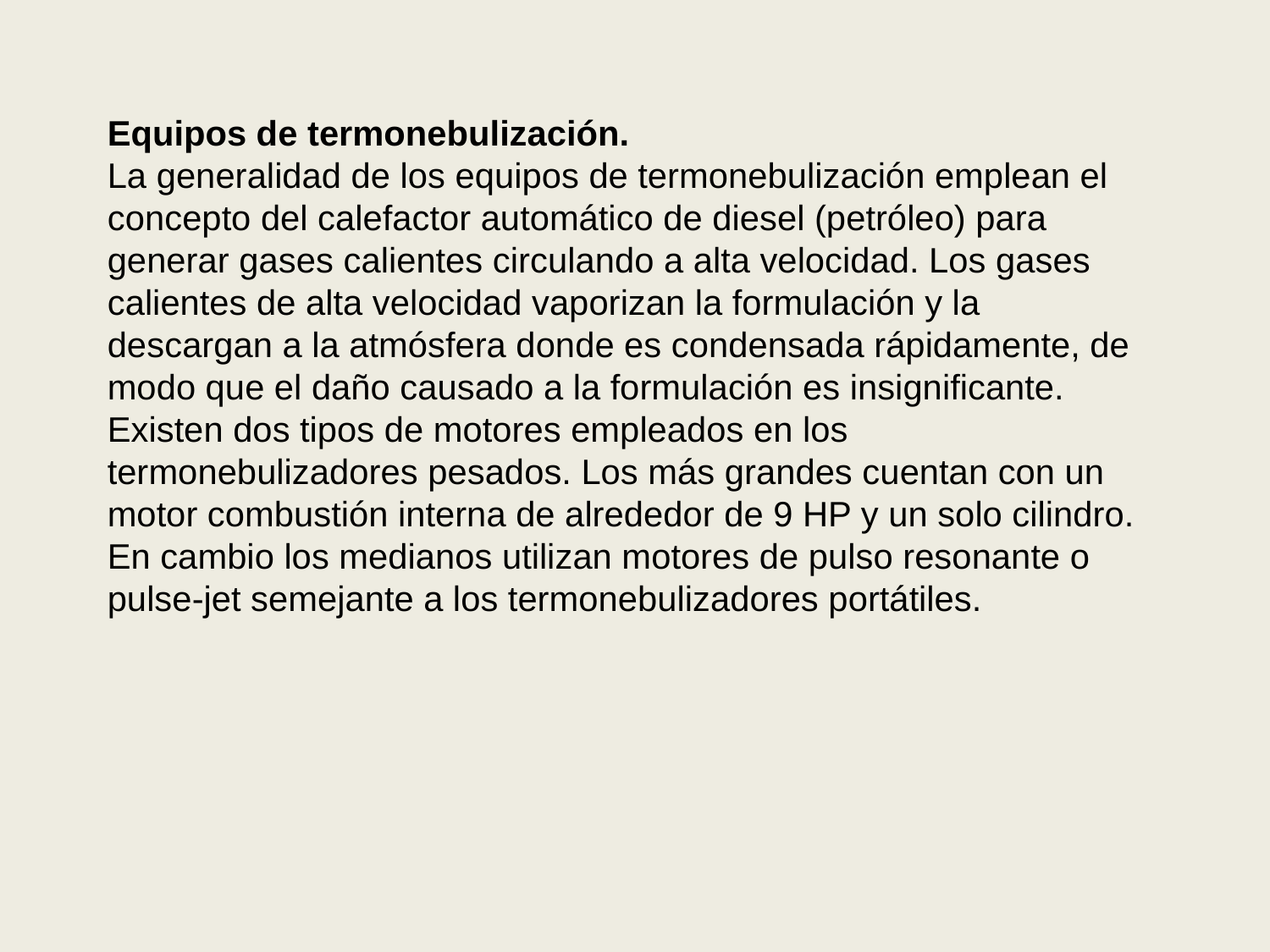

Equipos de termonebulización.
La generalidad de los equipos de termonebulización emplean el concepto del calefactor automático de diesel (petróleo) para generar gases calientes circulando a alta velocidad. Los gases calientes de alta velocidad vaporizan la formulación y la descargan a la atmósfera donde es condensada rápidamente, de modo que el daño causado a la formulación es insignificante.
Existen dos tipos de motores empleados en los termonebulizadores pesados. Los más grandes cuentan con un motor combustión interna de alrededor de 9 HP y un solo cilindro. En cambio los medianos utilizan motores de pulso resonante o pulse-jet semejante a los termonebulizadores portátiles.